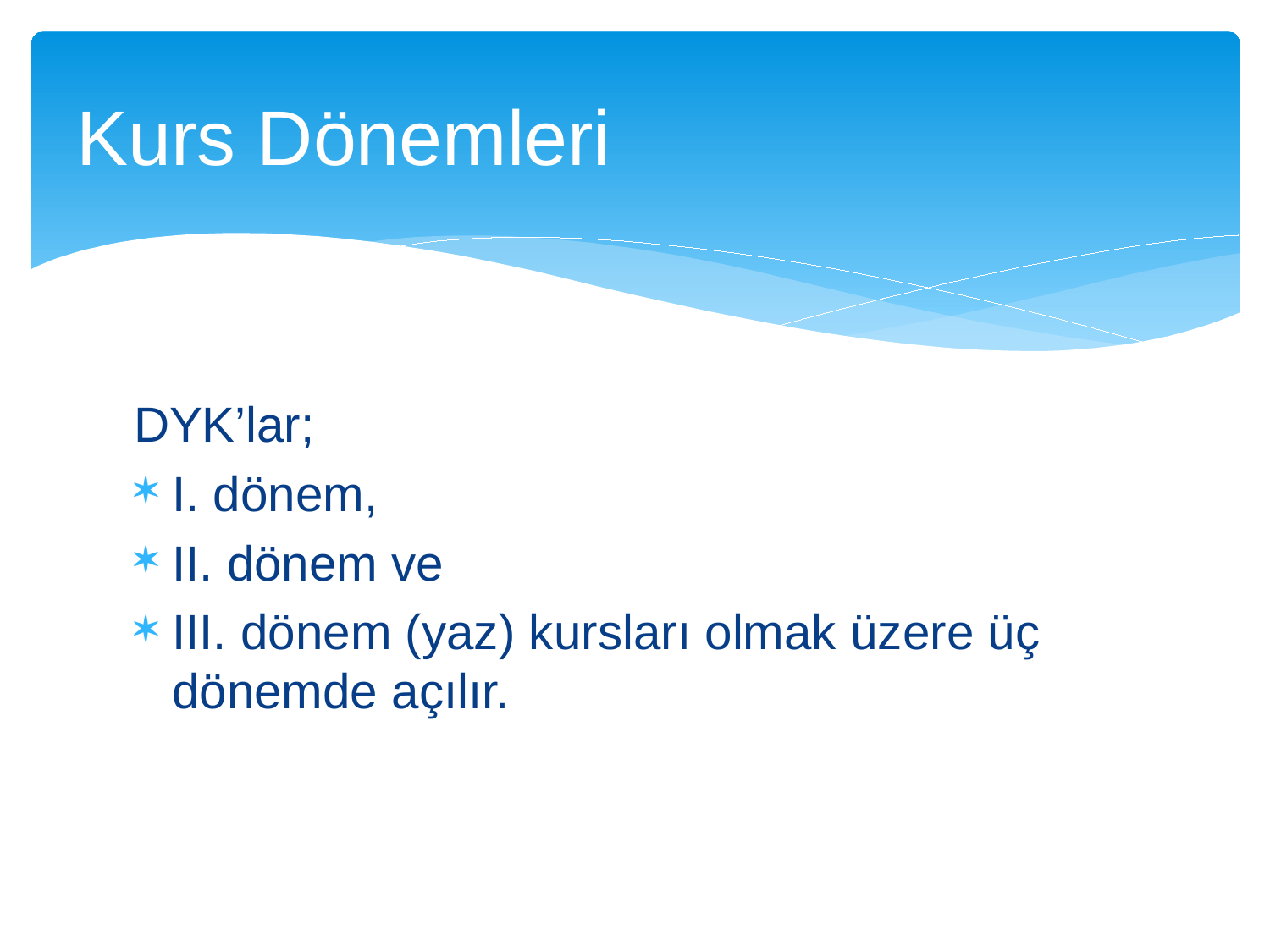

# Kurs Dönemleri

DYK’lar;
I. dönem,
II. dönem ve
III. dönem (yaz) kursları olmak üzere üç dönemde açılır.